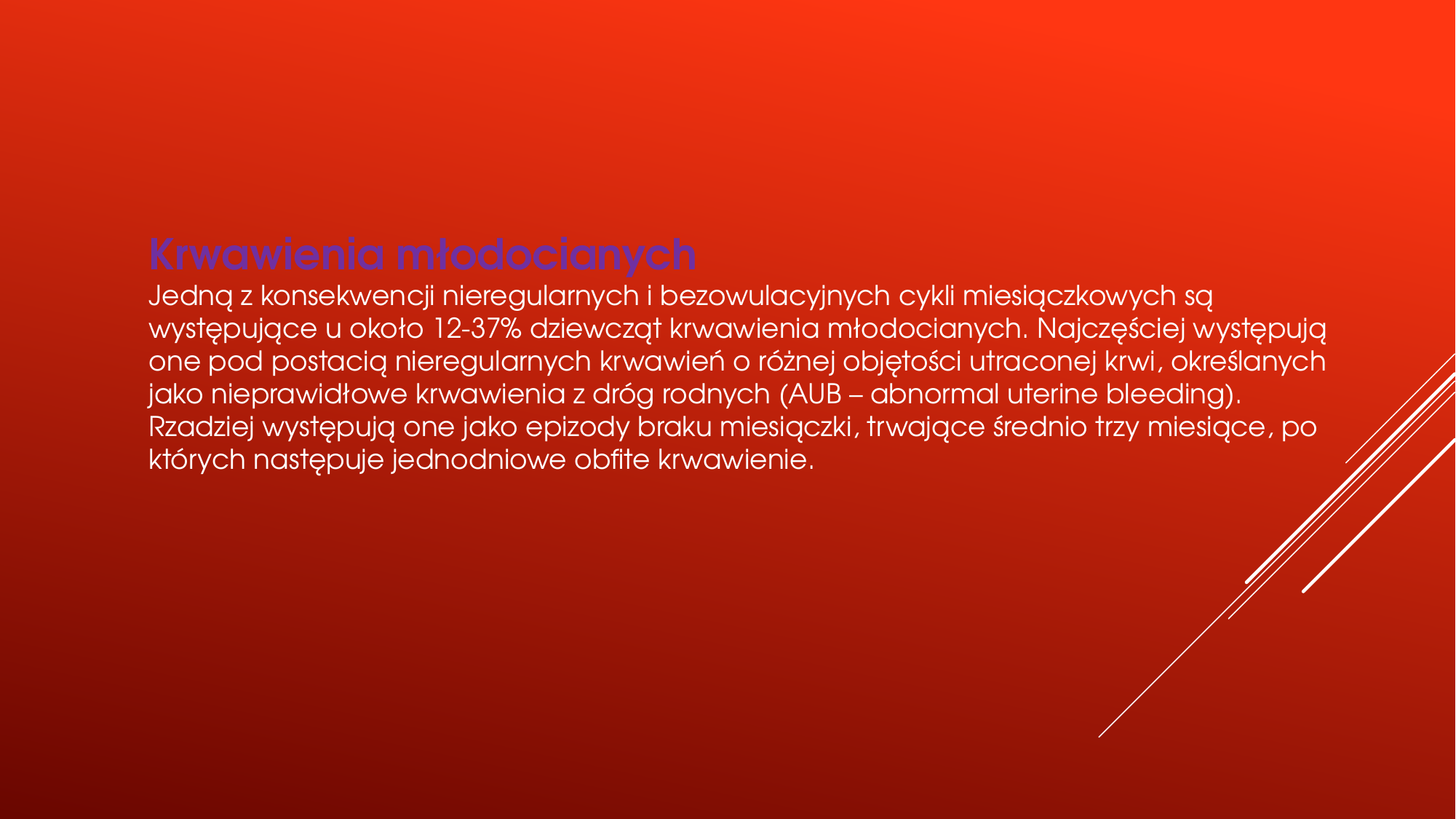

Krwawienia młodocianych
Jedną z konsekwencji nieregularnych i bezowulacyjnych cykli miesiączkowych są występujące u około 12-37% dziewcząt krwawienia młodocianych. Najczęściej występują one pod postacią nieregularnych krwawień o różnej objętości utraconej krwi, określanych jako nieprawidłowe krwawienia z dróg rodnych (AUB – abnormal uterine bleeding). Rzadziej występują one jako epizody braku miesiączki, trwające średnio trzy miesiące, po których następuje jednodniowe obfite krwawienie.